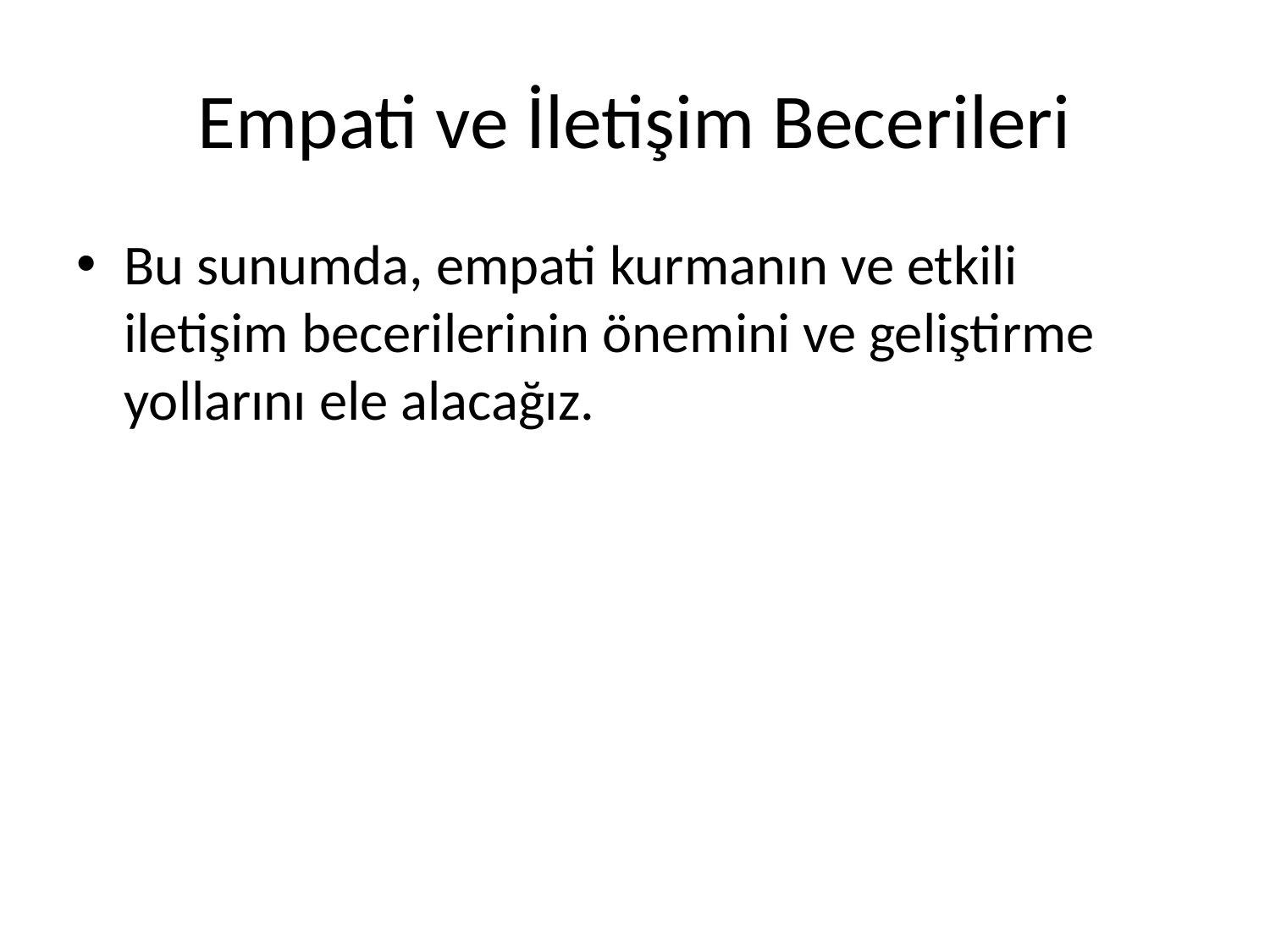

# Empati ve İletişim Becerileri
Bu sunumda, empati kurmanın ve etkili iletişim becerilerinin önemini ve geliştirme yollarını ele alacağız.